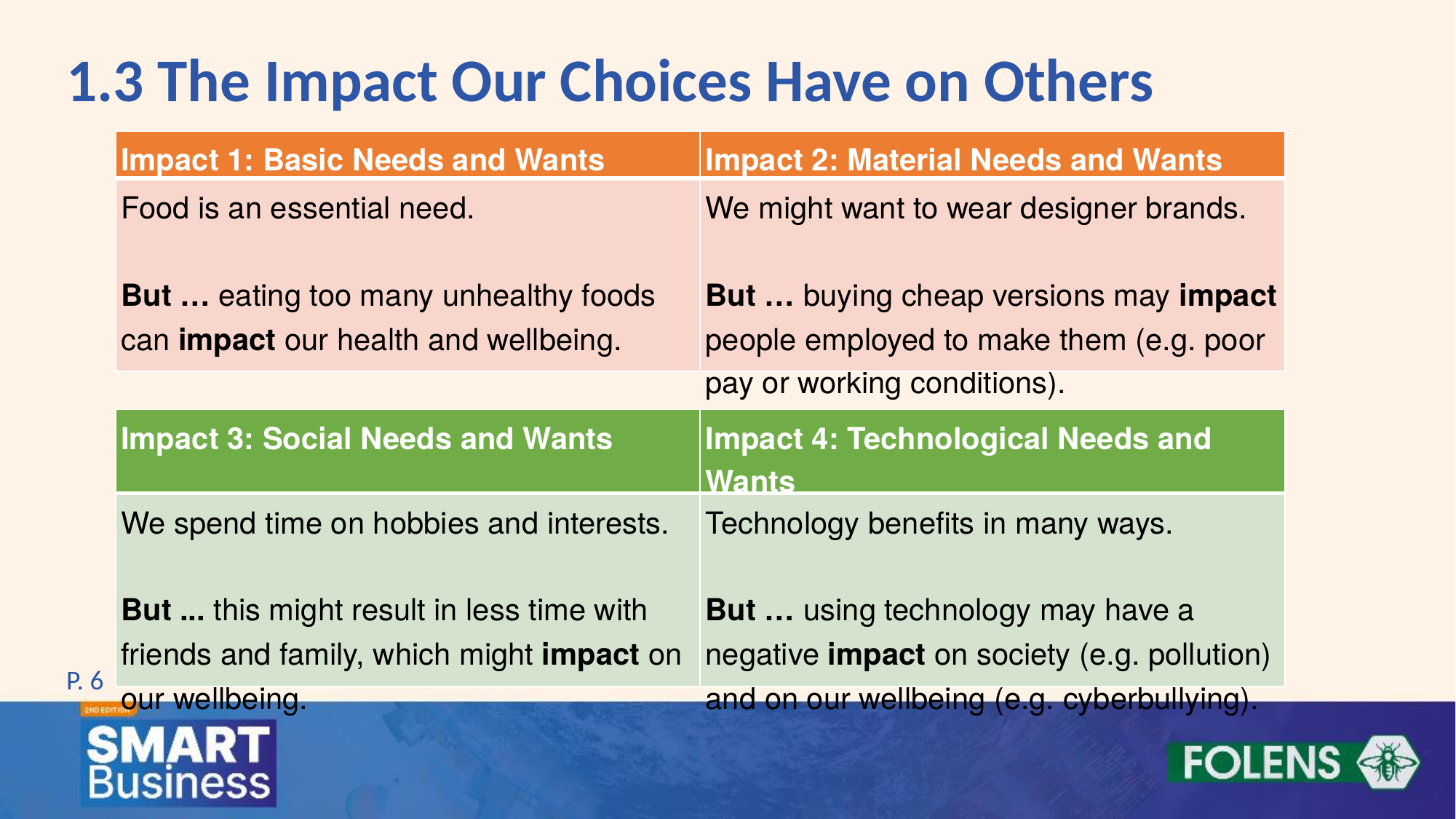

1.3 The Impact Our Choices Have on Others
| Impact 1: Basic Needs and Wants | Impact 2: Material Needs and Wants |
| --- | --- |
| Food is an essential need. But … eating too many unhealthy foods can impact our health and wellbeing. | We might want to wear designer brands. But … buying cheap versions may impact people employed to make them (e.g. poor pay or working conditions). |
| Impact 3: Social Needs and Wants | Impact 4: Technological Needs and Wants |
| --- | --- |
| We spend time on hobbies and interests. But ... this might result in less time with friends and family, which might impact on our wellbeing. | Technology benefits in many ways. But … using technology may have a negative impact on society (e.g. pollution) and on our wellbeing (e.g. cyberbullying). |
P. 6